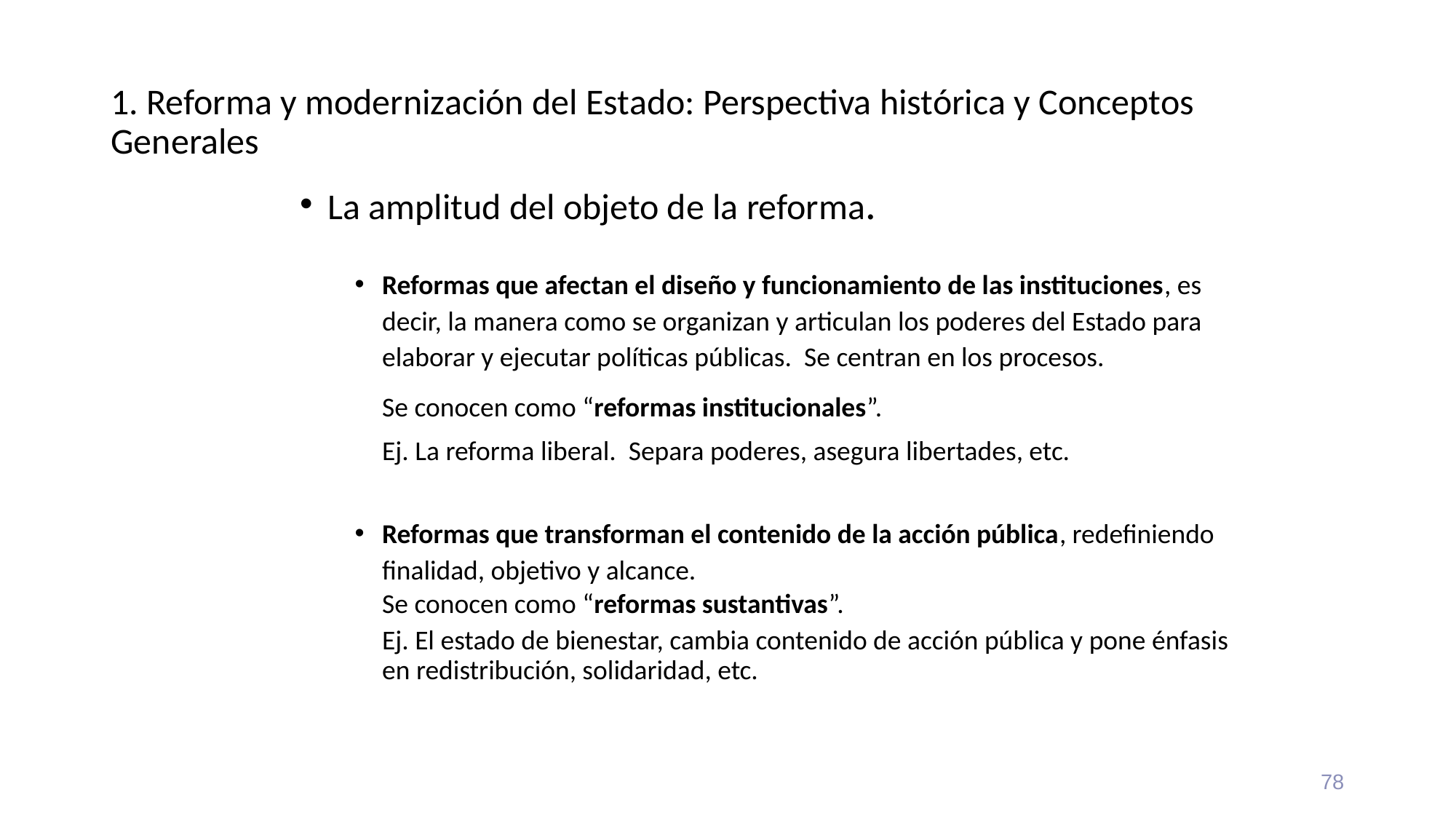

# 1. Reforma y modernización del Estado: Perspectiva histórica y Conceptos Generales
La amplitud del objeto de la reforma.

Reformas que afectan el diseño y funcionamiento de las instituciones, es decir, la manera como se organizan y articulan los poderes del Estado para elaborar y ejecutar políticas públicas.  Se centran en los procesos.
	Se conocen como “reformas institucionales”.
	Ej. La reforma liberal.  Separa poderes, asegura libertades, etc.

Reformas que transforman el contenido de la acción pública, redefiniendo finalidad, objetivo y alcance.
	Se conocen como “reformas sustantivas”.
	Ej. El estado de bienestar, cambia contenido de acción pública y pone énfasis en redistribución, solidaridad, etc.
78